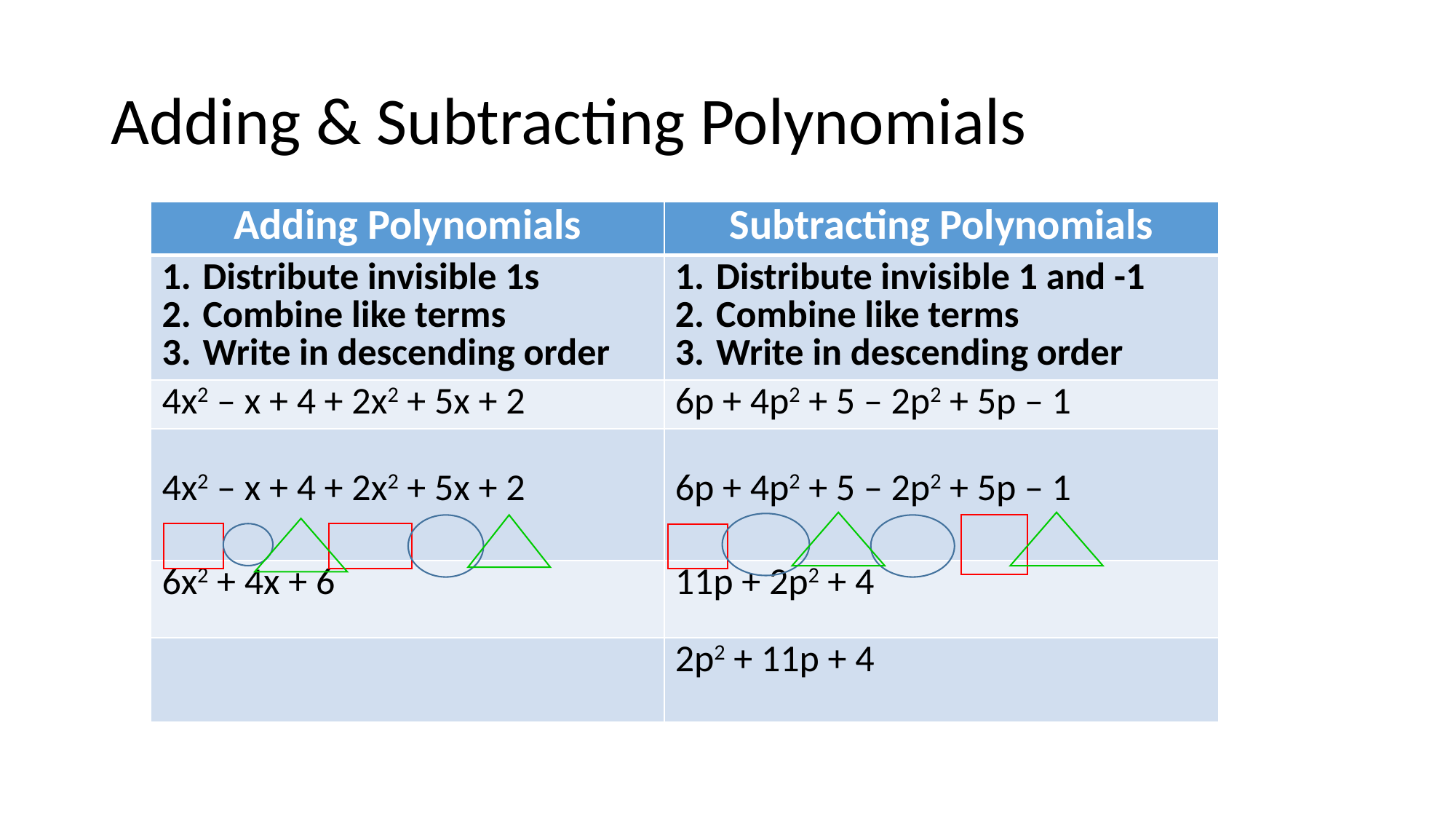

# Adding & Subtracting Polynomials
| Adding Polynomials | Subtracting Polynomials |
| --- | --- |
| Distribute invisible 1s Combine like terms Write in descending order | Distribute invisible 1 and -1 Combine like terms Write in descending order |
| 4x2 – x + 4 + 2x2 + 5x + 2 | 6p + 4p2 + 5 – 2p2 + 5p – 1 |
| 4x2 – x + 4 + 2x2 + 5x + 2 | 6p + 4p2 + 5 – 2p2 + 5p – 1 |
| 6x2 + 4x + 6 | 11p + 2p2 + 4 |
|  | 2p2 + 11p + 4 |